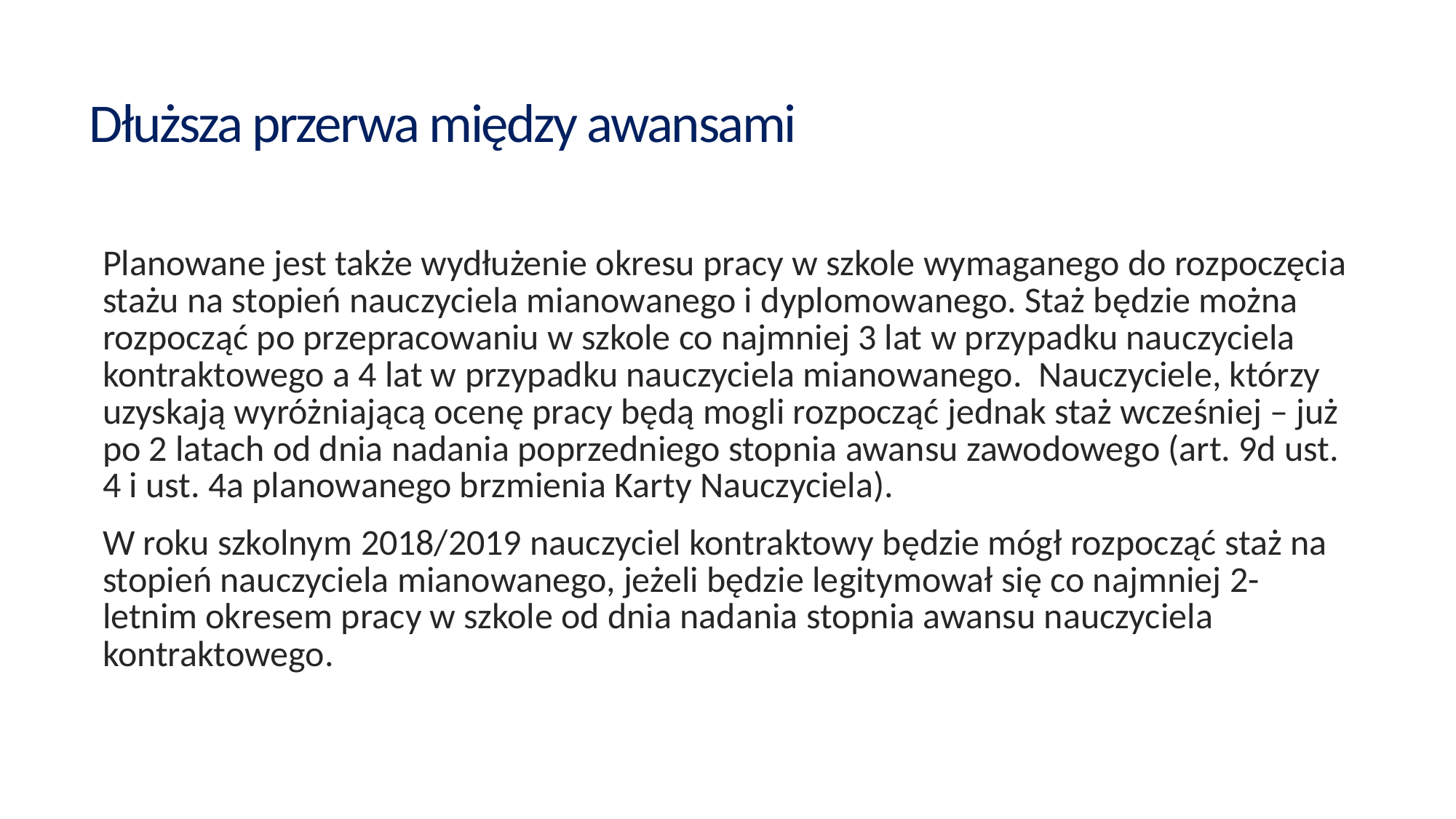

# Dłuższa przerwa między awansami
Planowane jest także wydłużenie okresu pracy w szkole wymaganego do rozpoczęcia stażu na stopień nauczyciela mianowanego i dyplomowanego. Staż będzie można rozpocząć po przepracowaniu w szkole co najmniej 3 lat w przypadku nauczyciela kontraktowego a 4 lat w przypadku nauczyciela mianowanego.  Nauczyciele, którzy uzyskają wyróżniającą ocenę pracy będą mogli rozpocząć jednak staż wcześniej – już po 2 latach od dnia nadania poprzedniego stopnia awansu zawodowego (art. 9d ust. 4 i ust. 4a planowanego brzmienia Karty Nauczyciela).
W roku szkolnym 2018/2019 nauczyciel kontraktowy będzie mógł rozpocząć staż na stopień nauczyciela mianowanego, jeżeli będzie legitymował się co najmniej 2-letnim okresem pracy w szkole od dnia nadania stopnia awansu nauczyciela kontraktowego.